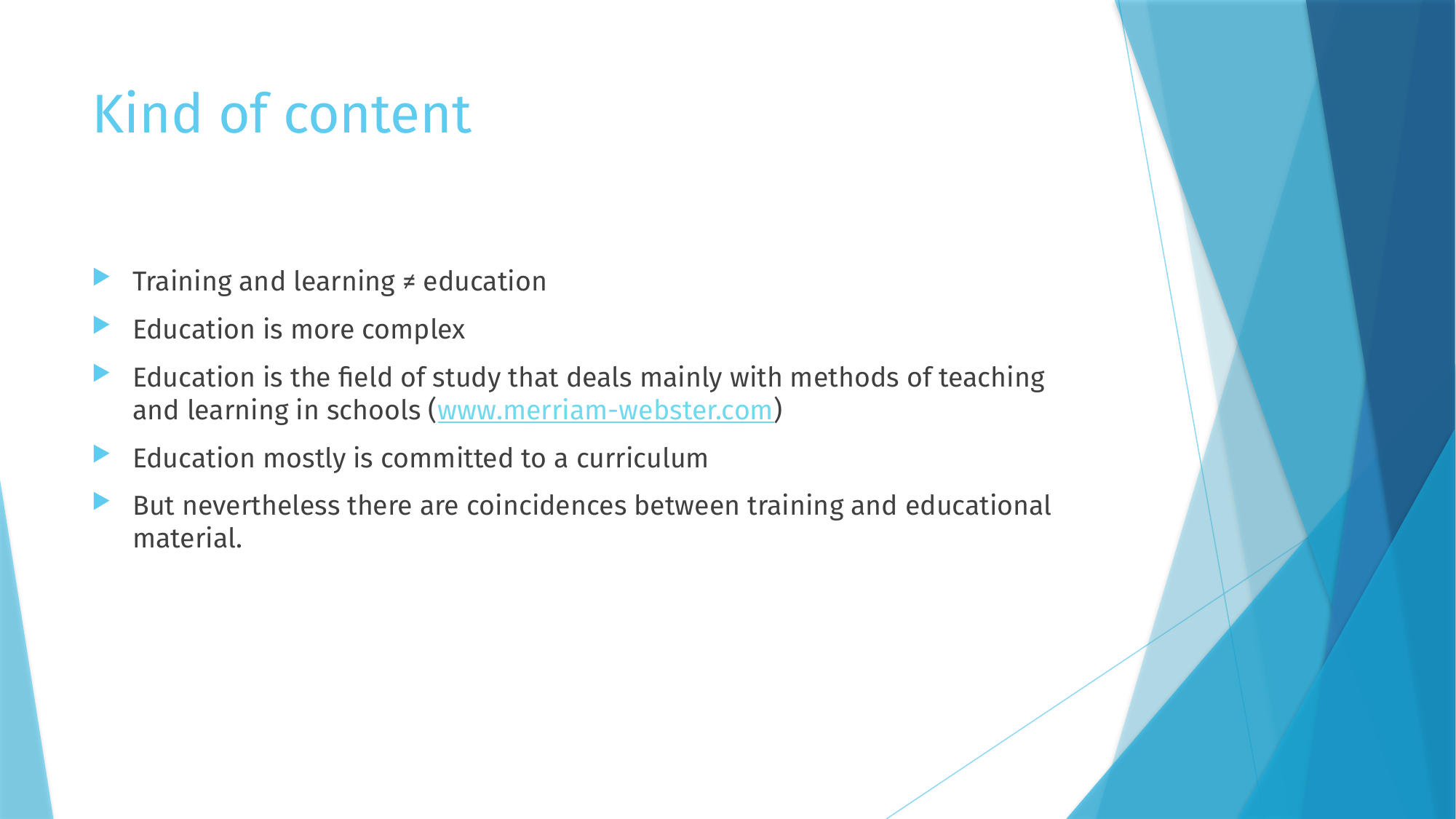

# Kind of content
Training and learning ≠ education
Education is more complex
Education is the field of study that deals mainly with methods of teaching and learning in schools (www.merriam-webster.com)
Education mostly is committed to a curriculum
But nevertheless there are coincidences between training and educational material.